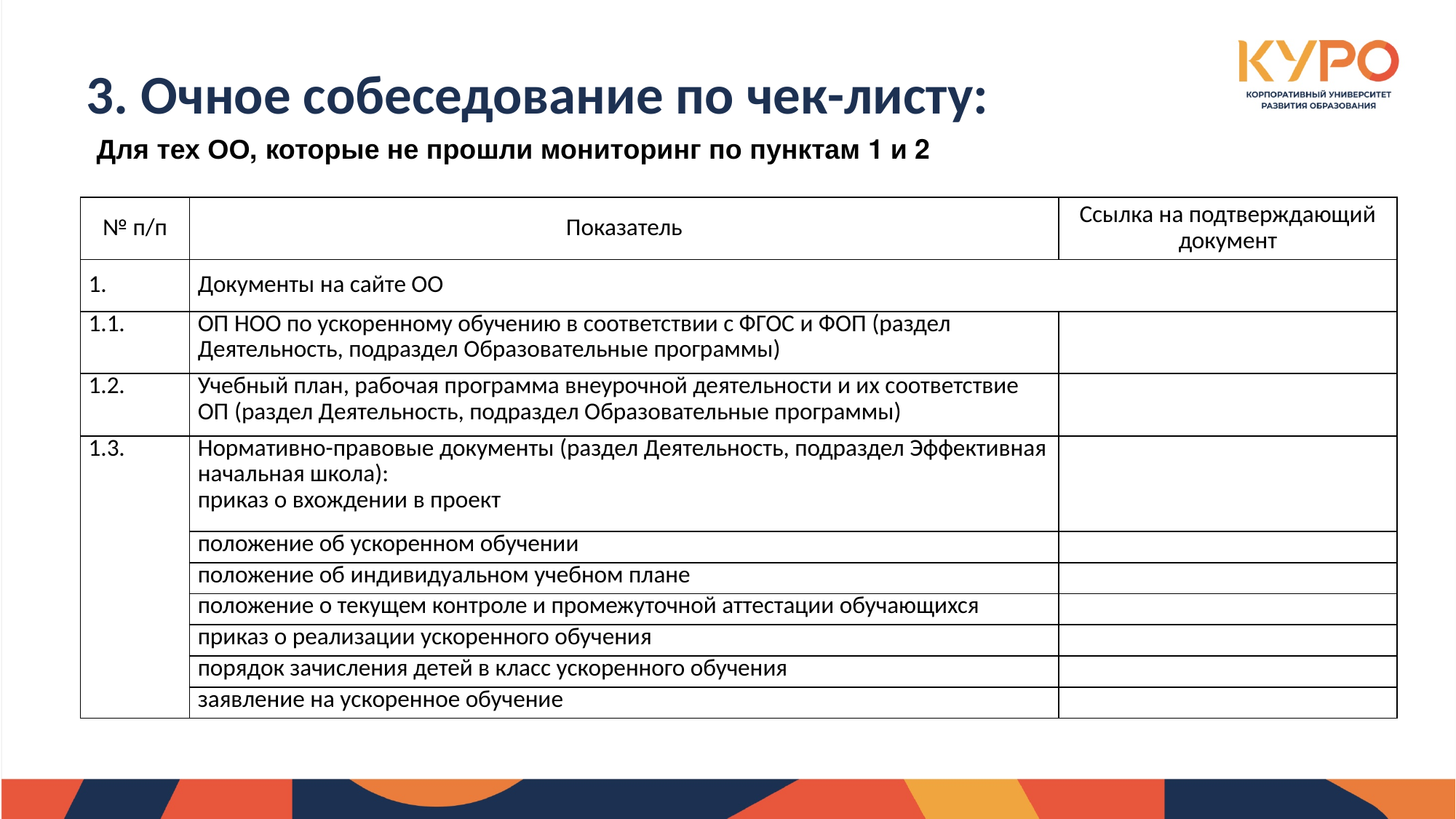

3. Очное собеседование по чек-листу:
Для тех ОО, которые не прошли мониторинг по пунктам 1 и 2
| № п/п | Показатель | Ссылка на подтверждающий документ |
| --- | --- | --- |
| 1. | Документы на сайте ОО |  |
| 1.1. | ОП НОО по ускоренному обучению в соответствии с ФГОС и ФОП (раздел Деятельность, подраздел Образовательные программы) |  |
| 1.2. | Учебный план, рабочая программа внеурочной деятельности и их соответствие ОП (раздел Деятельность, подраздел Образовательные программы) |  |
| 1.3. | Нормативно-правовые документы (раздел Деятельность, подраздел Эффективная начальная школа): приказ о вхождении в проект |  |
|  | положение об ускоренном обучении |  |
|  | положение об индивидуальном учебном плане |  |
|  | положение о текущем контроле и промежуточной аттестации обучающихся |  |
|  | приказ о реализации ускоренного обучения |  |
|  | порядок зачисления детей в класс ускоренного обучения |  |
|  | заявление на ускоренное обучение |  |